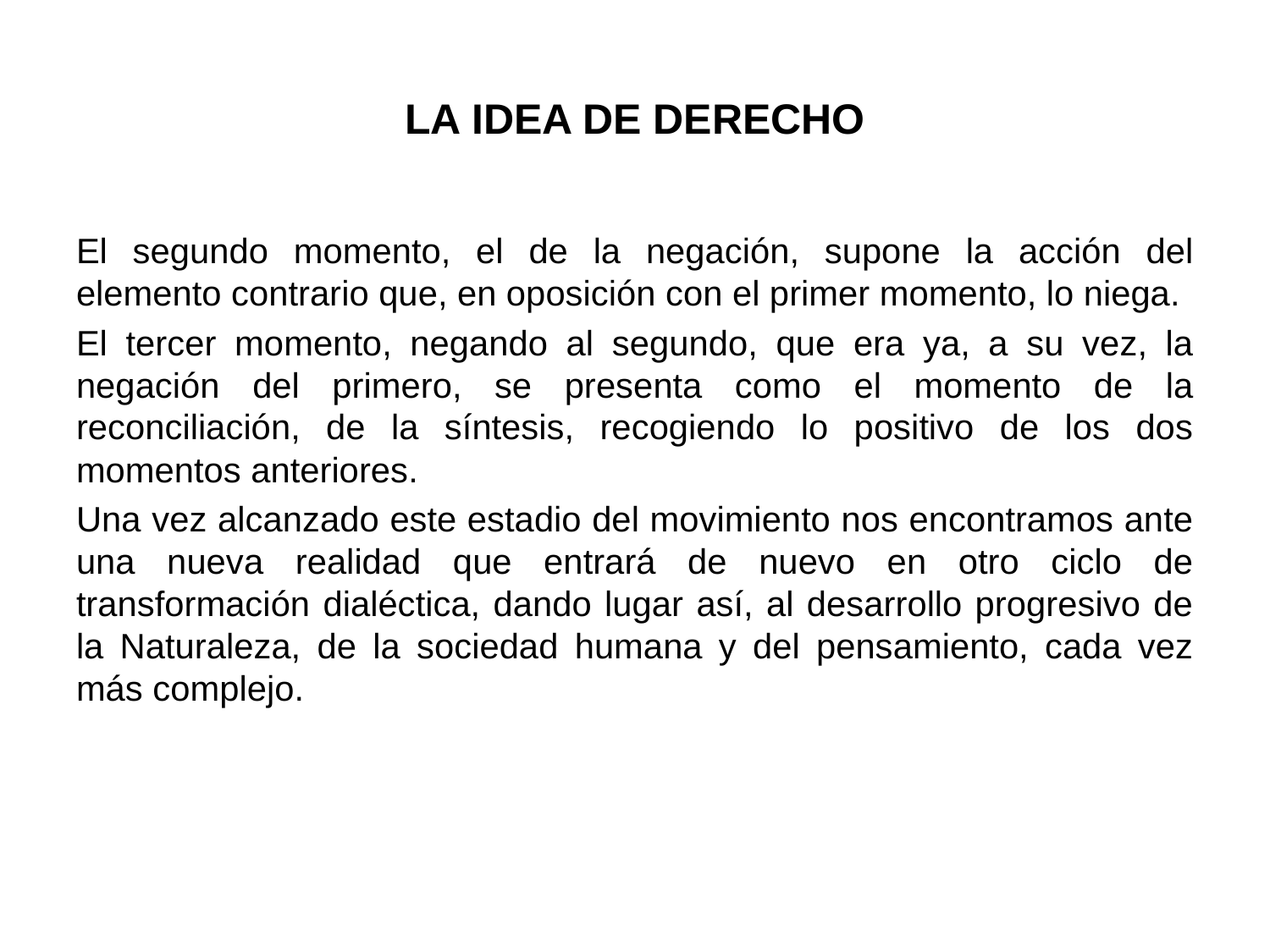

# LA IDEA DE DERECHO
El segundo momento, el de la negación, supone la acción del elemento contrario que, en oposición con el primer momento, lo niega.
El tercer momento, negando al segundo, que era ya, a su vez, la negación del primero, se presenta como el momento de la reconciliación, de la síntesis, recogiendo lo positivo de los dos momentos anteriores.
Una vez alcanzado este estadio del movimiento nos encontramos ante una nueva realidad que entrará de nuevo en otro ciclo de transformación dialéctica, dando lugar así, al desarrollo progresivo de la Naturaleza, de la sociedad humana y del pensamiento, cada vez más complejo.